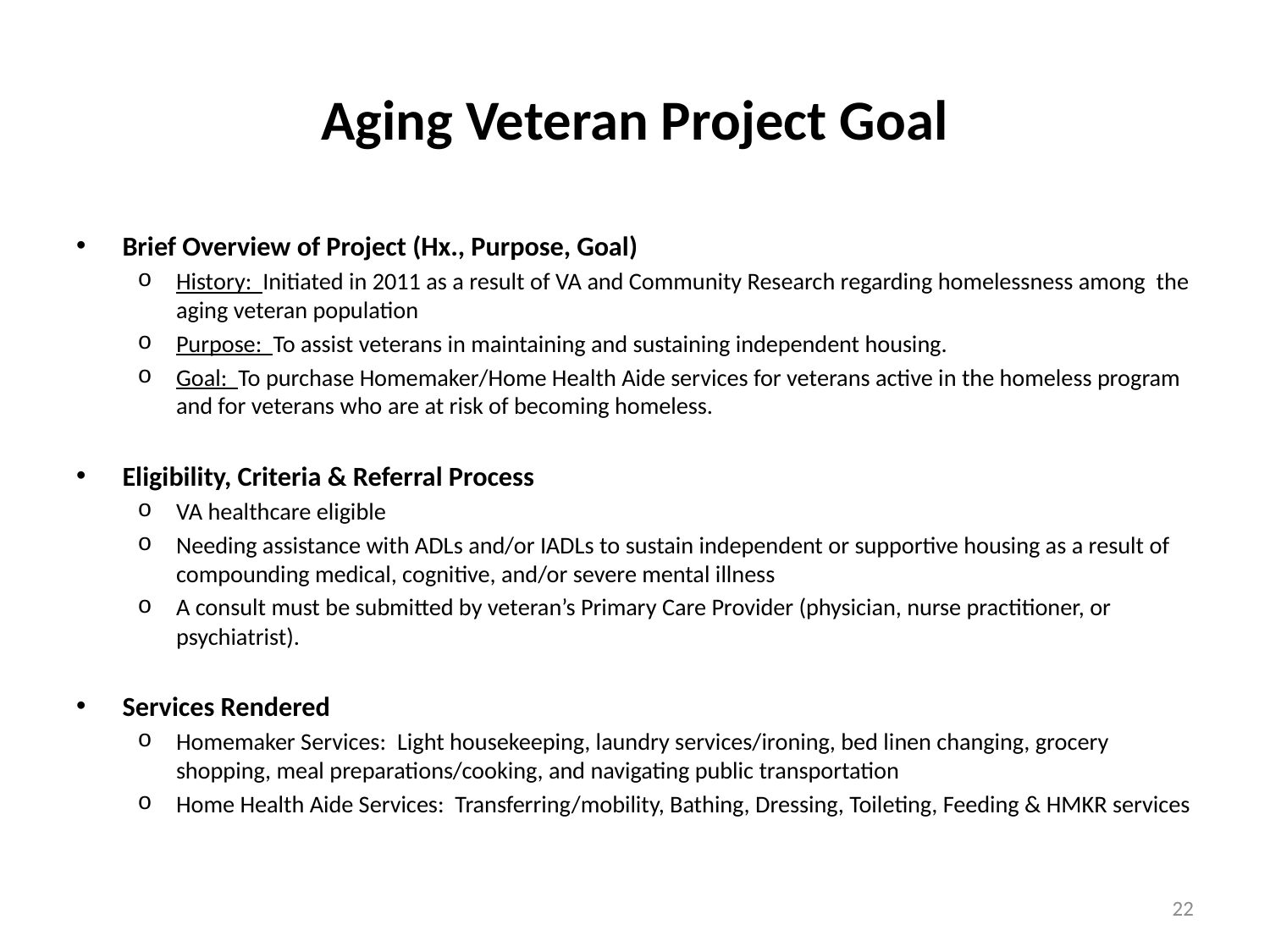

# Aging Veteran Project Goal
Brief Overview of Project (Hx., Purpose, Goal)
History:  Initiated in 2011 as a result of VA and Community Research regarding homelessness among  the aging veteran population
Purpose:  To assist veterans in maintaining and sustaining independent housing.
Goal:  To purchase Homemaker/Home Health Aide services for veterans active in the homeless program and for veterans who are at risk of becoming homeless.

Eligibility, Criteria & Referral Process
VA healthcare eligible
Needing assistance with ADLs and/or IADLs to sustain independent or supportive housing as a result of compounding medical, cognitive, and/or severe mental illness
A consult must be submitted by veteran’s Primary Care Provider (physician, nurse practitioner, or psychiatrist).

Services Rendered
Homemaker Services:  Light housekeeping, laundry services/ironing, bed linen changing, grocery shopping, meal preparations/cooking, and navigating public transportation
Home Health Aide Services:  Transferring/mobility, Bathing, Dressing, Toileting, Feeding & HMKR services

22